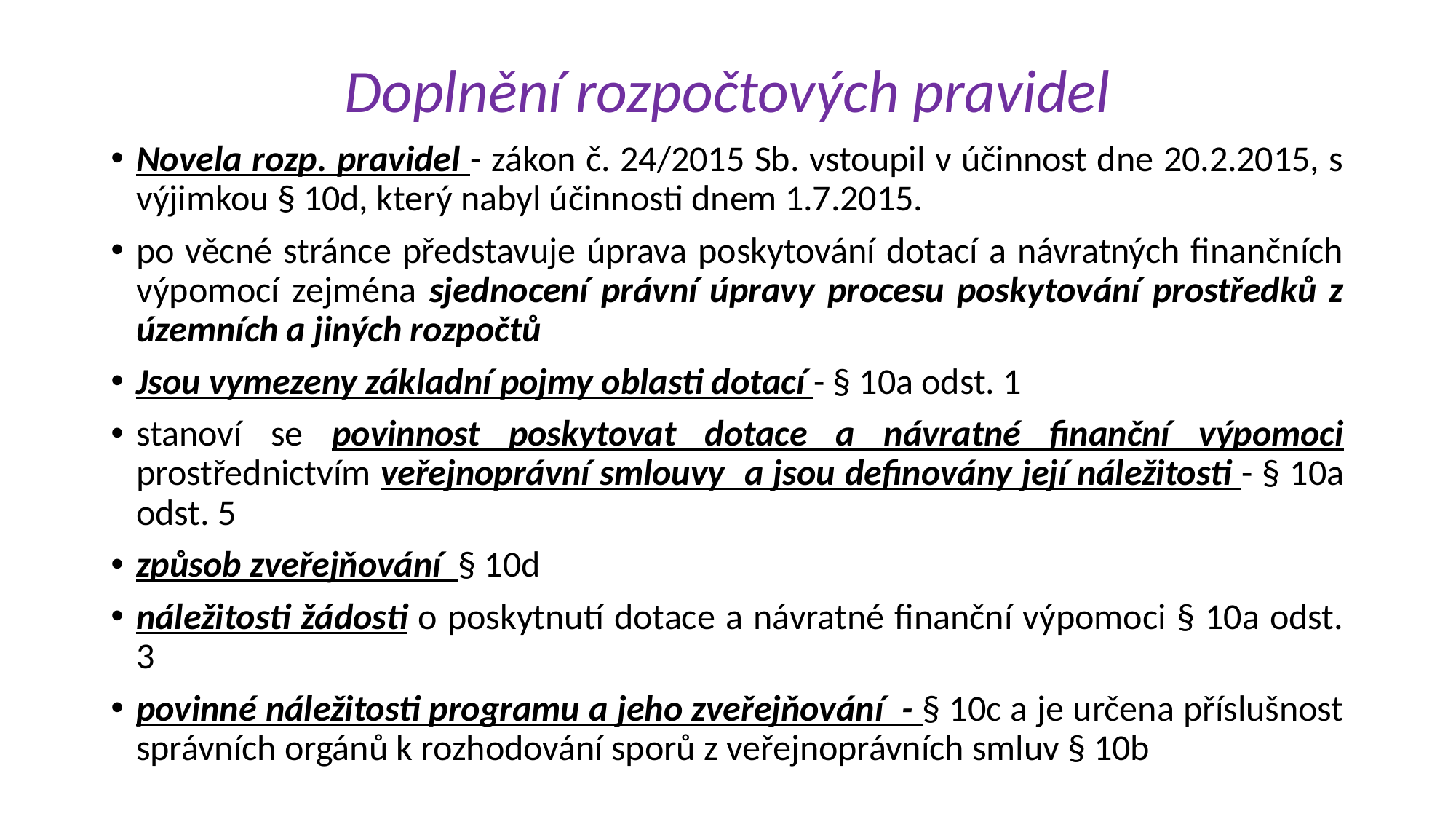

# Doplnění rozpočtových pravidel
Novela rozp. pravidel - zákon č. 24/2015 Sb. vstoupil v účinnost dne 20.2.2015, s výjimkou § 10d, který nabyl účinnosti dnem 1.7.2015.
po věcné stránce představuje úprava poskytování dotací a návratných finančních výpomocí zejména sjednocení právní úpravy procesu poskytování prostředků z územních a jiných rozpočtů
Jsou vymezeny základní pojmy oblasti dotací - § 10a odst. 1
stanoví se povinnost poskytovat dotace a návratné finanční výpomoci prostřednictvím veřejnoprávní smlouvy  a jsou definovány její náležitosti - § 10a odst. 5
způsob zveřejňování  § 10d
náležitosti žádosti o poskytnutí dotace a návratné finanční výpomoci § 10a odst. 3
povinné náležitosti programu a jeho zveřejňování  - § 10c a je určena příslušnost správních orgánů k rozhodování sporů z veřejnoprávních smluv § 10b